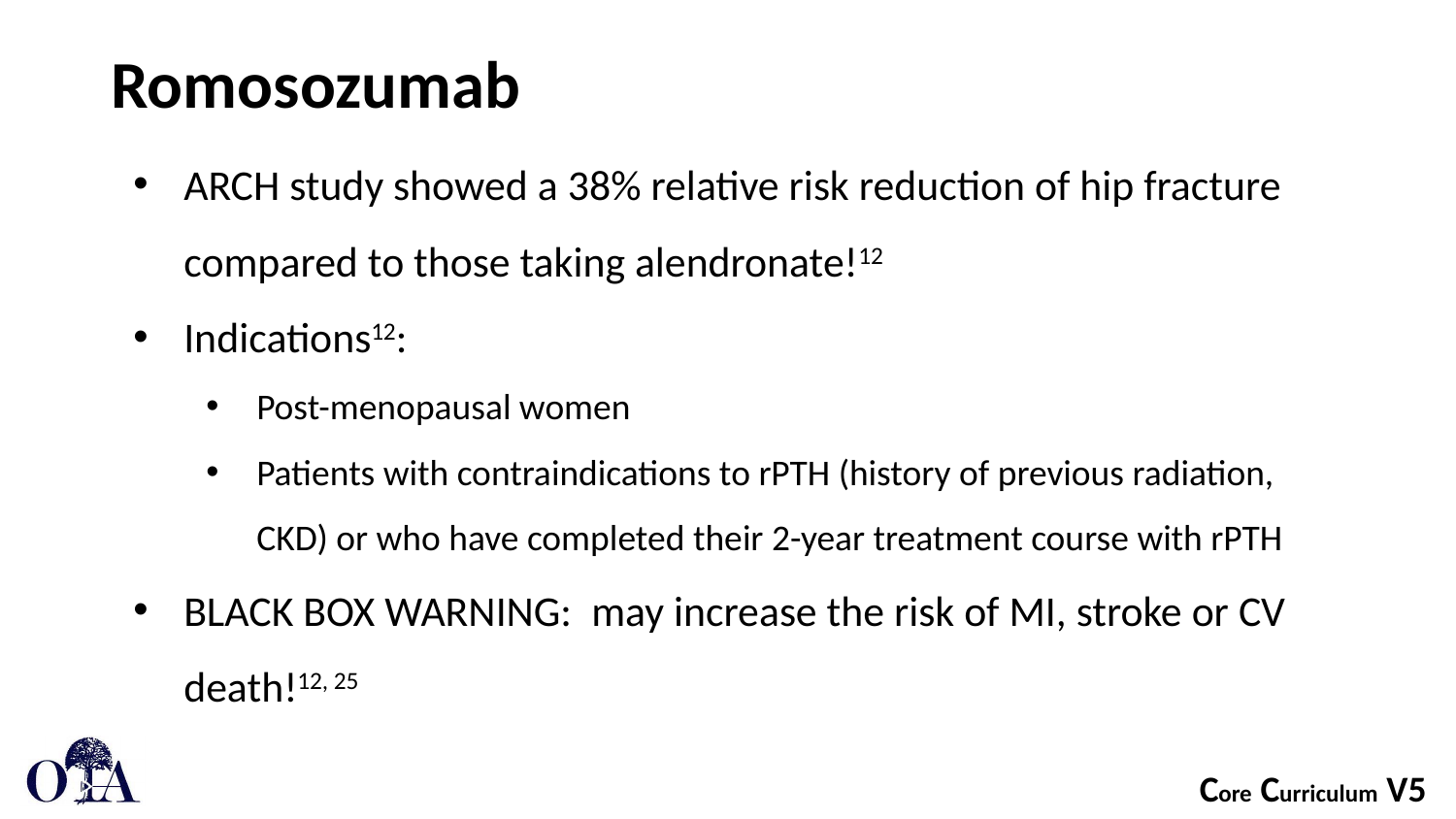

# Romosozumab

ARCH study showed a 38% relative risk reduction of hip fracture compared to those taking alendronate!12
Indications12:
Post-menopausal women
Patients with contraindications to rPTH (history of previous radiation, CKD) or who have completed their 2-year treatment course with rPTH
BLACK BOX WARNING:  may increase the risk of MI, stroke or CV death!12, 25